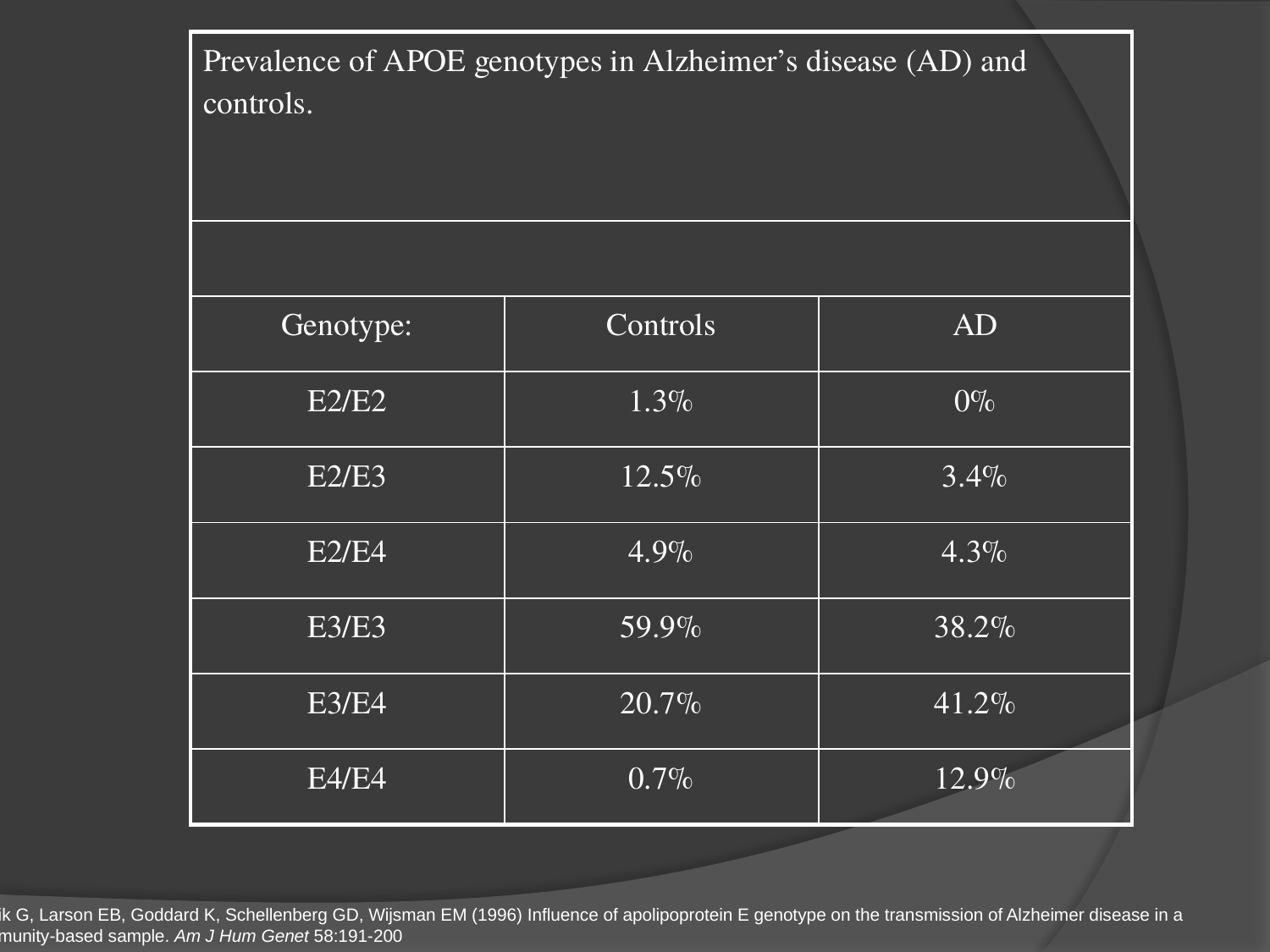

| Prevalence of APOE genotypes in Alzheimer’s disease (AD) and controls. |  |  |
| --- | --- | --- |
|  |  |  |
| Genotype: | Controls | AD |
| E2/E2 | 1.3% | 0% |
| E2/E3 | 12.5% | 3.4% |
| E2/E4 | 4.9% | 4.3% |
| E3/E3 | 59.9% | 38.2% |
| E3/E4 | 20.7% | 41.2% |
| E4/E4 | 0.7% | 12.9% |
Jarvik G, Larson EB, Goddard K, Schellenberg GD, Wijsman EM (1996) Influence of apolipoprotein E genotype on the transmission of Alzheimer disease in a
community-based sample. Am J Hum Genet 58:191-200